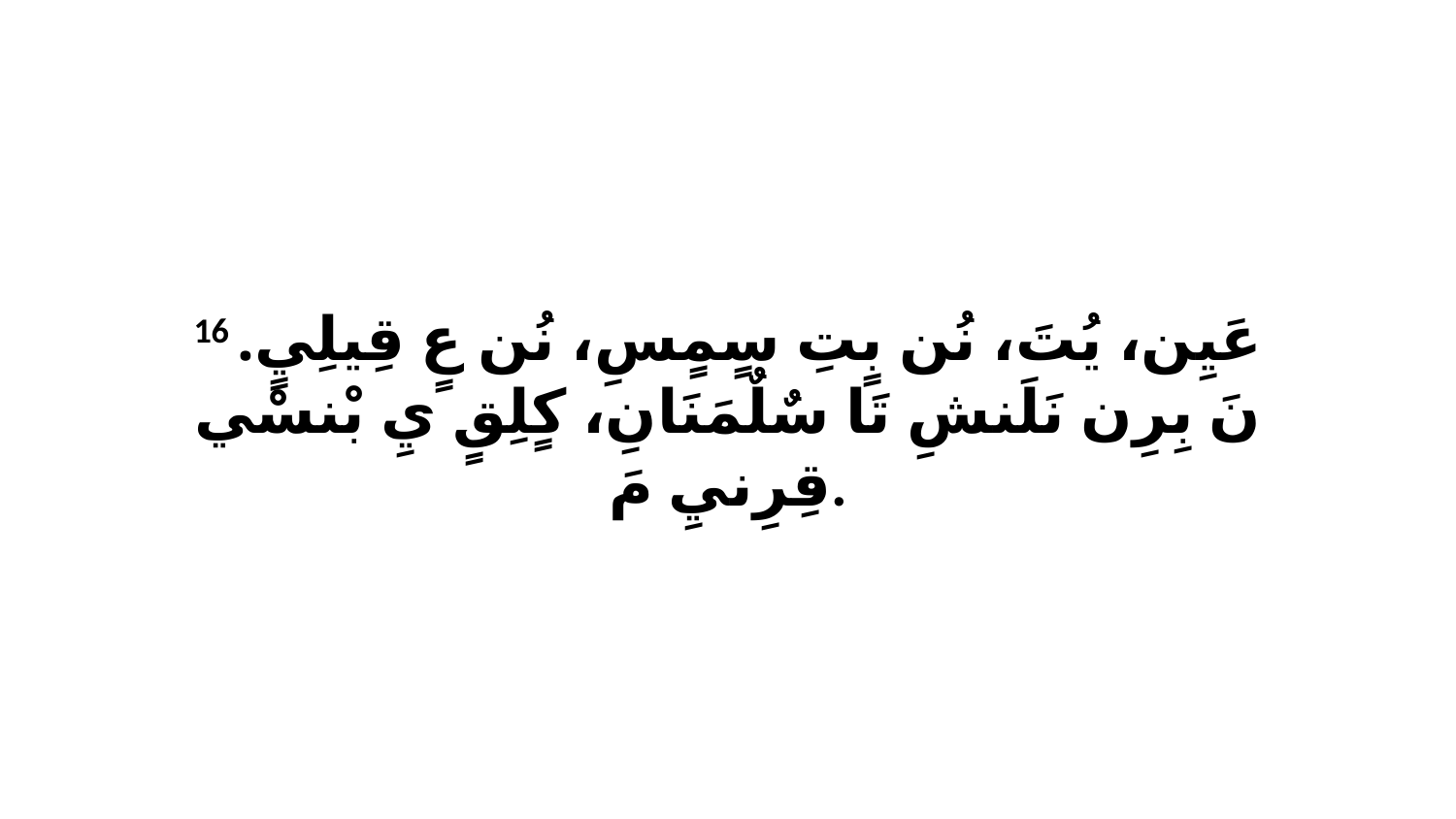

16 عَيِن، يُتَ، نُن بٍتِ سٍمٍسِ، نُن عٍ قِيلِيٍ. نَ بِرِن نَلَنشِ تَا سٌلٌمَنَانِ، كٍلِقٍ يِ بْنسْي قِرِنيِ مَ.